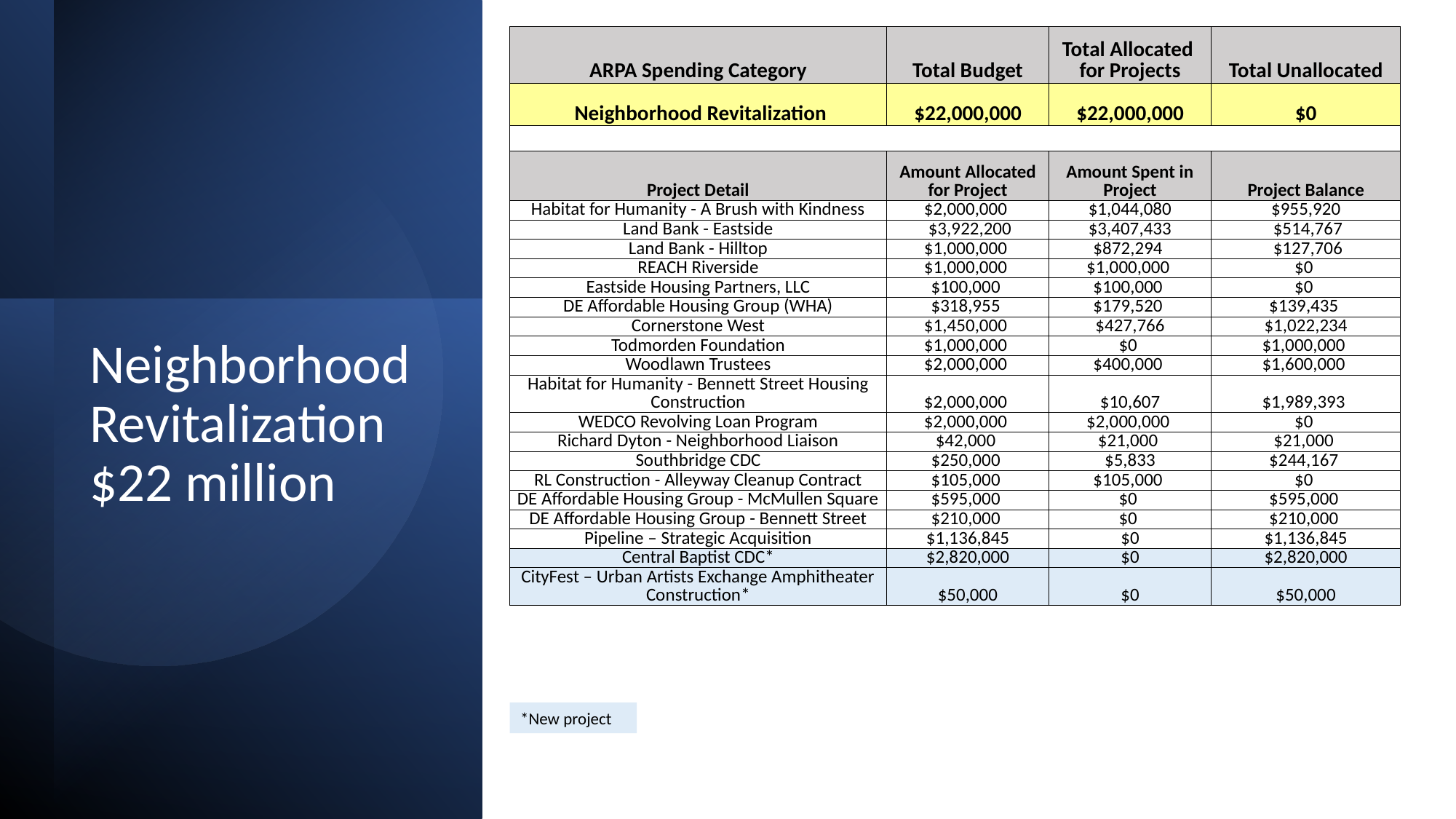

| ARPA Spending Category | Total Budget | Total Allocated for Projects | Total Unallocated |
| --- | --- | --- | --- |
| Neighborhood Revitalization | $22,000,000 | $22,000,000 | $0 |
|  |  |  |  |
| Project Detail | Amount Allocated for Project | Amount Spent in Project | Project Balance |
| Habitat for Humanity - A Brush with Kindness | $2,000,000 | $1,044,080 | $955,920 |
| Land Bank - Eastside | $3,922,200 | $3,407,433 | $514,767 |
| Land Bank - Hilltop | $1,000,000 | $872,294 | $127,706 |
| REACH Riverside | $1,000,000 | $1,000,000 | $0 |
| Eastside Housing Partners, LLC | $100,000 | $100,000 | $0 |
| DE Affordable Housing Group (WHA) | $318,955 | $179,520 | $139,435 |
| Cornerstone West | $1,450,000 | $427,766 | $1,022,234 |
| Todmorden Foundation | $1,000,000 | $0 | $1,000,000 |
| Woodlawn Trustees | $2,000,000 | $400,000 | $1,600,000 |
| Habitat for Humanity - Bennett Street Housing Construction | $2,000,000 | $10,607 | $1,989,393 |
| WEDCO Revolving Loan Program | $2,000,000 | $2,000,000 | $0 |
| Richard Dyton - Neighborhood Liaison | $42,000 | $21,000 | $21,000 |
| Southbridge CDC | $250,000 | $5,833 | $244,167 |
| RL Construction - Alleyway Cleanup Contract | $105,000 | $105,000 | $0 |
| DE Affordable Housing Group - McMullen Square | $595,000 | $0 | $595,000 |
| DE Affordable Housing Group - Bennett Street | $210,000 | $0 | $210,000 |
| Pipeline – Strategic Acquisition | $1,136,845 | $0 | $1,136,845 |
| Central Baptist CDC\* | $2,820,000 | $0 | $2,820,000 |
| CityFest – Urban Artists Exchange Amphitheater Construction\* | $50,000 | $0 | $50,000 |

# Neighborhood Revitalization $22 million
*New project